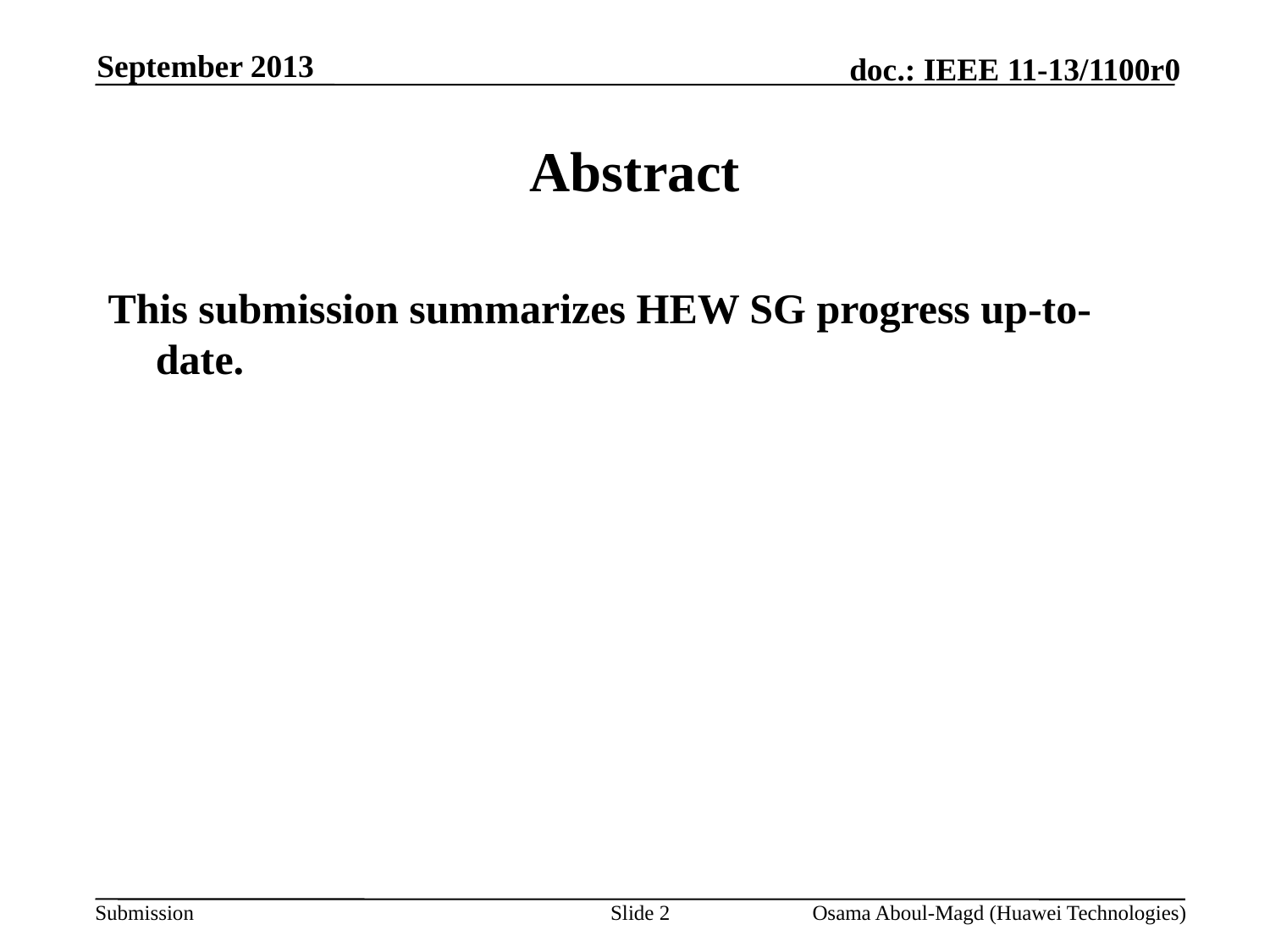

September 2013
# Abstract
This submission summarizes HEW SG progress up-to-date.
Slide 2
Osama Aboul-Magd (Huawei Technologies)